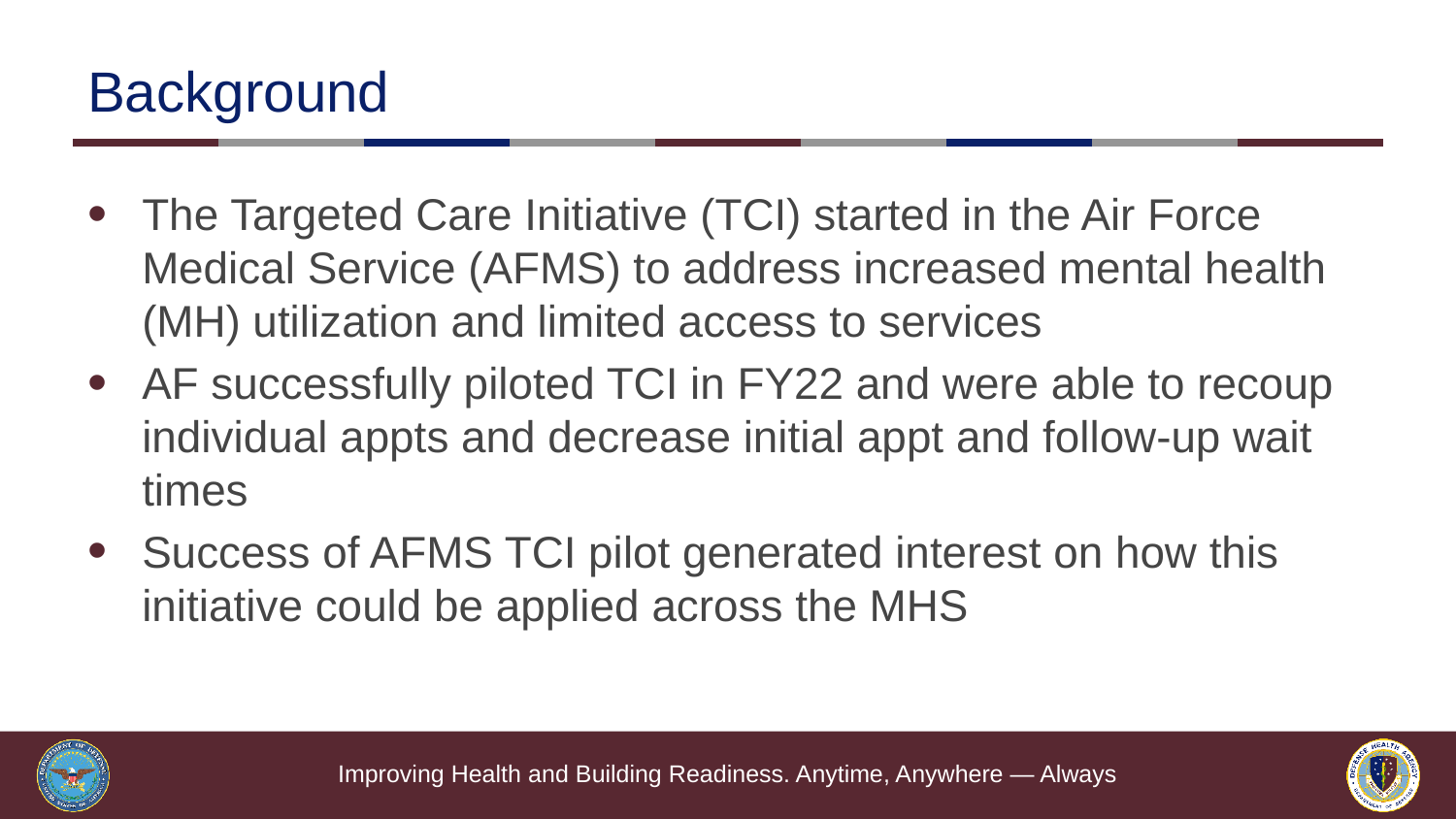

# Background
The Targeted Care Initiative (TCI) started in the Air Force Medical Service (AFMS) to address increased mental health (MH) utilization and limited access to services
AF successfully piloted TCI in FY22 and were able to recoup individual appts and decrease initial appt and follow-up wait times
Success of AFMS TCI pilot generated interest on how this initiative could be applied across the MHS